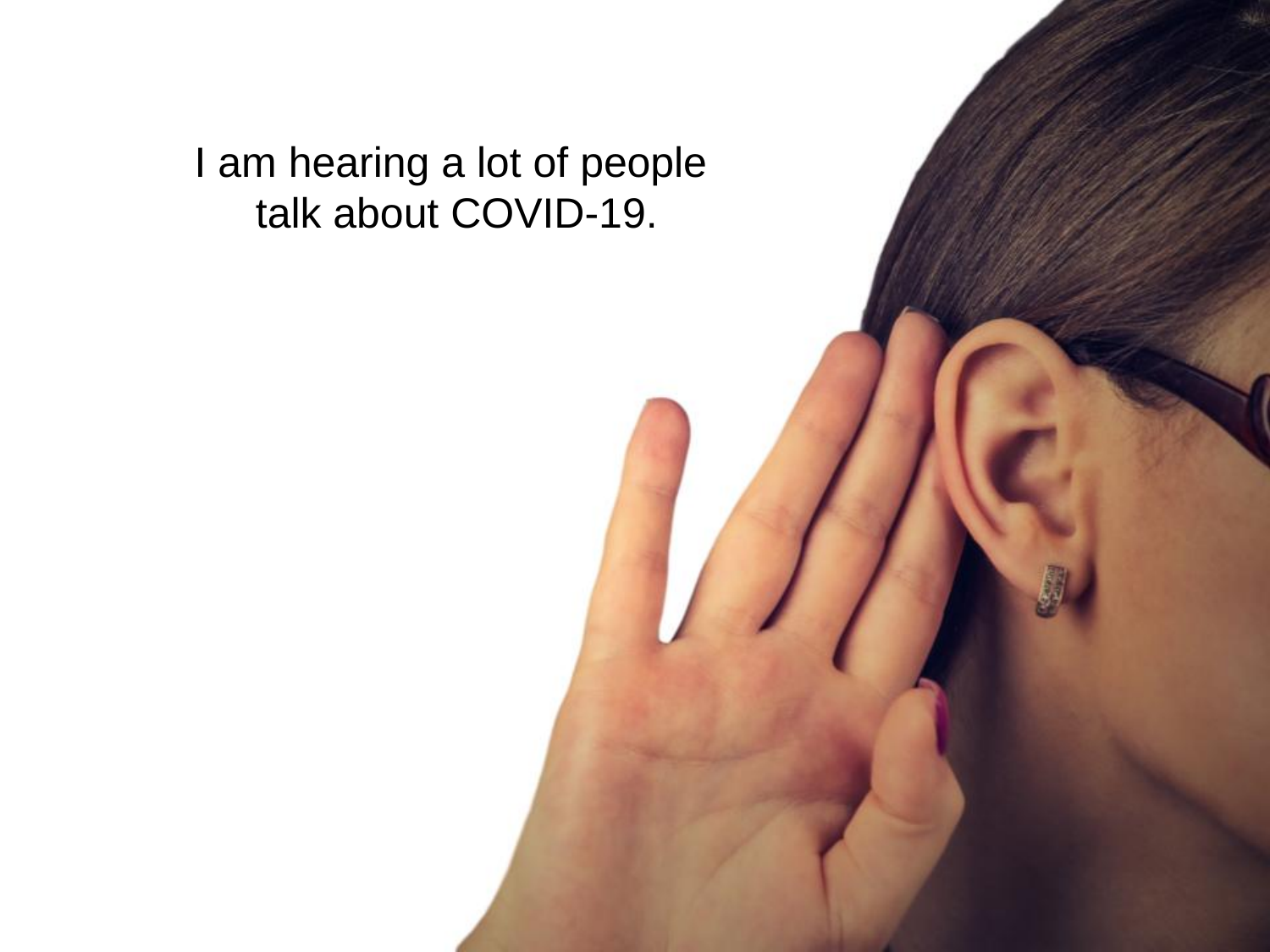

I am hearing a lot of people
 talk about COVID-19.